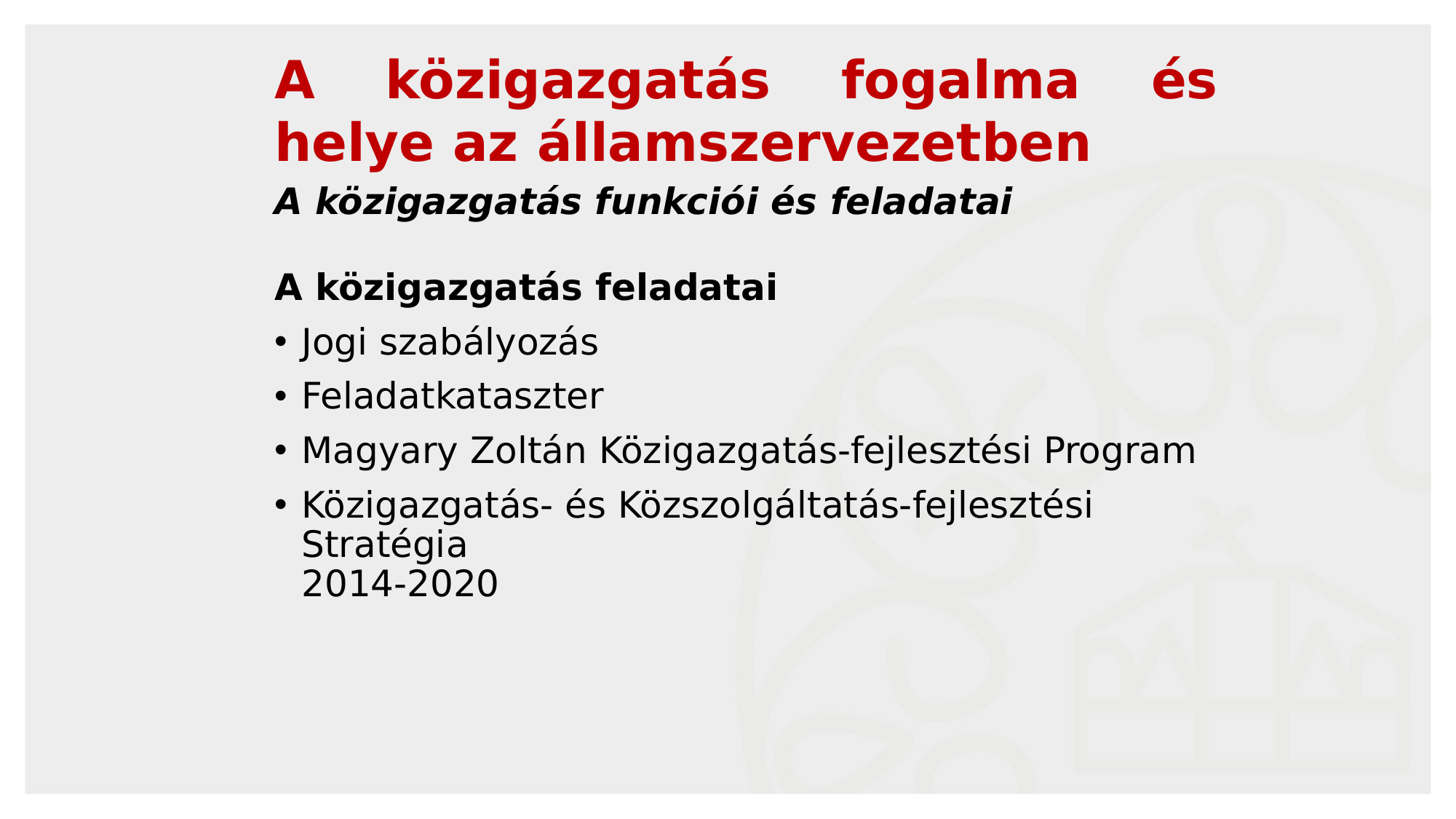

A közigazgatás fogalma és helye az államszervezetben
A közigazgatás funkciói és feladatai

A közigazgatás feladatai
Jogi szabályozás
Feladatkataszter
Magyary Zoltán Közigazgatás-fejlesztési Program
Közigazgatás- és Közszolgáltatás-fejlesztési Stratégia
2014-2020